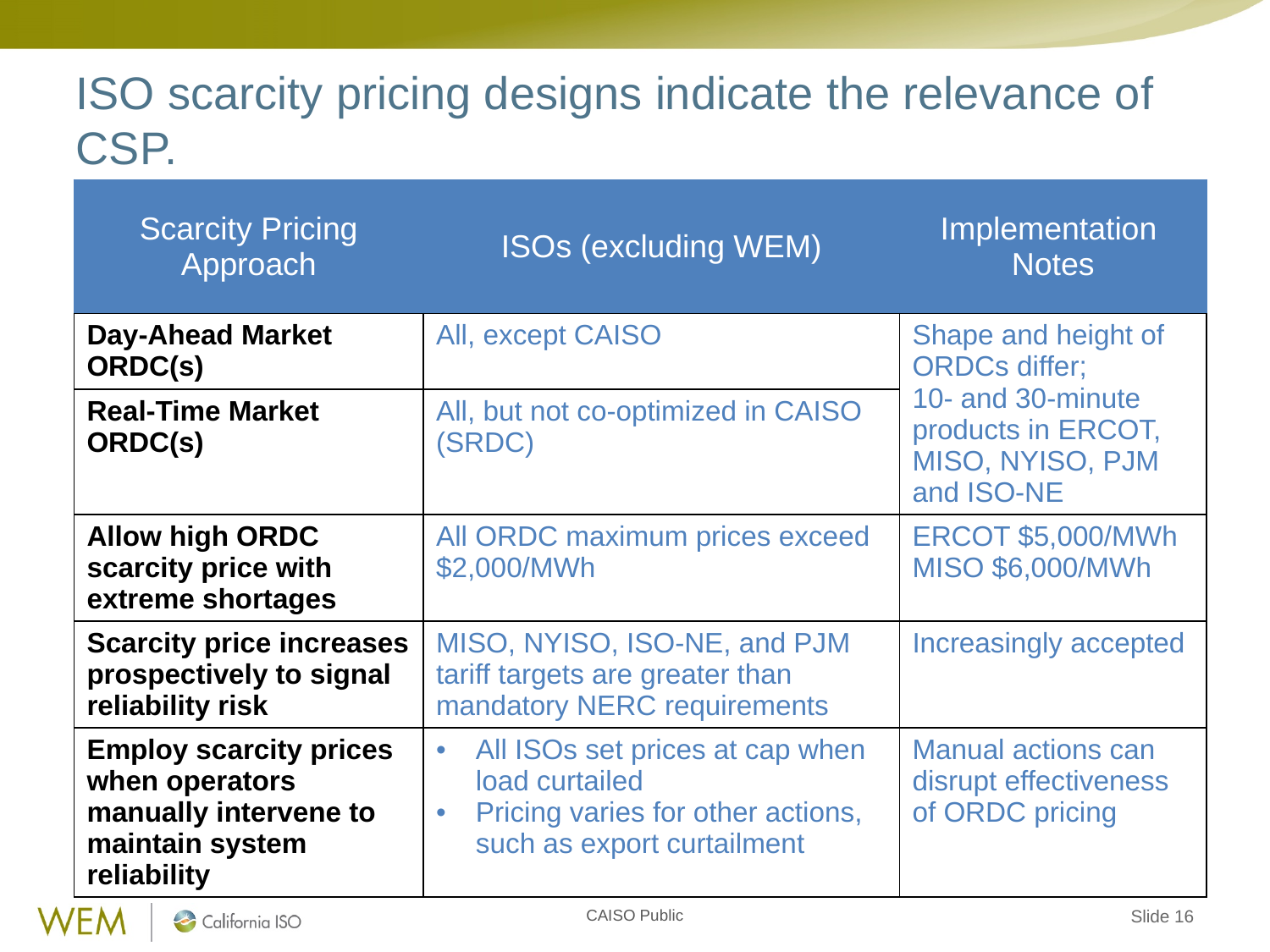

# ISO scarcity pricing designs indicate the relevance of CSP.
| Scarcity Pricing Approach | ISOs (excluding WEM) | Implementation Notes |
| --- | --- | --- |
| Day-Ahead Market ORDC(s) | All, except CAISO | Shape and height of ORDCs differ; 10- and 30-minute products in ERCOT, MISO, NYISO, PJM and ISO-NE |
| Real-Time Market ORDC(s) | All, but not co-optimized in CAISO (SRDC) |  |
| Allow high ORDC scarcity price with extreme shortages | All ORDC maximum prices exceed $2,000/MWh | ERCOT $5,000/MWh MISO $6,000/MWh |
| Scarcity price increases prospectively to signal reliability risk | MISO, NYISO, ISO-NE, and PJM tariff targets are greater than mandatory NERC requirements | Increasingly accepted |
| Employ scarcity prices when operators manually intervene to maintain system reliability | All ISOs set prices at cap when load curtailed Pricing varies for other actions, such as export curtailment | Manual actions can disrupt effectiveness of ORDC pricing |

Slide 16